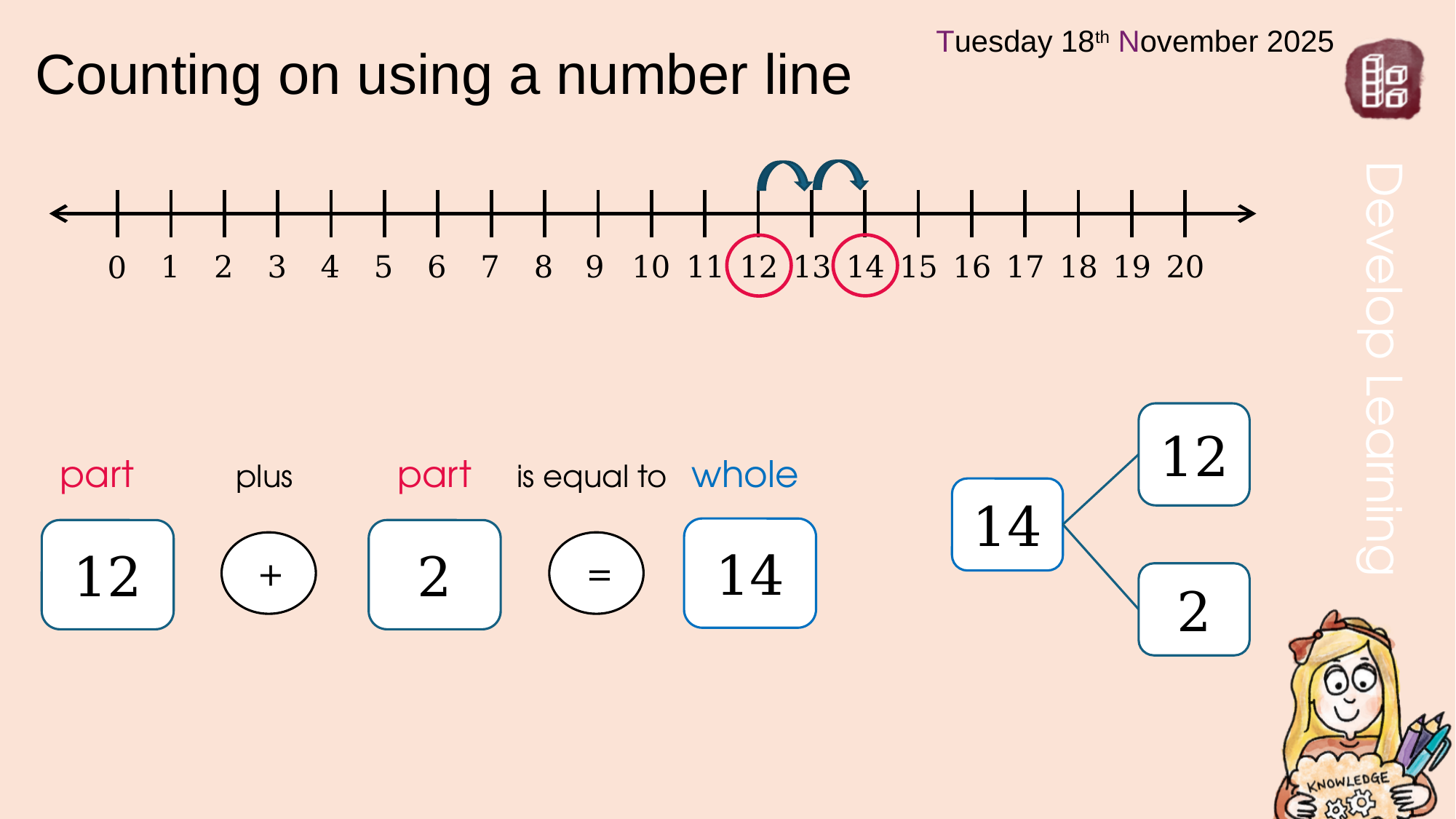

# Counting on using a number line

1
2
3
4
5
6
7
8
9
10
11
12
13
14
15
16
17
18
19
20
0

14
12
2
part	       plus	 part	  is equal to   whole

14
12
2

+

=